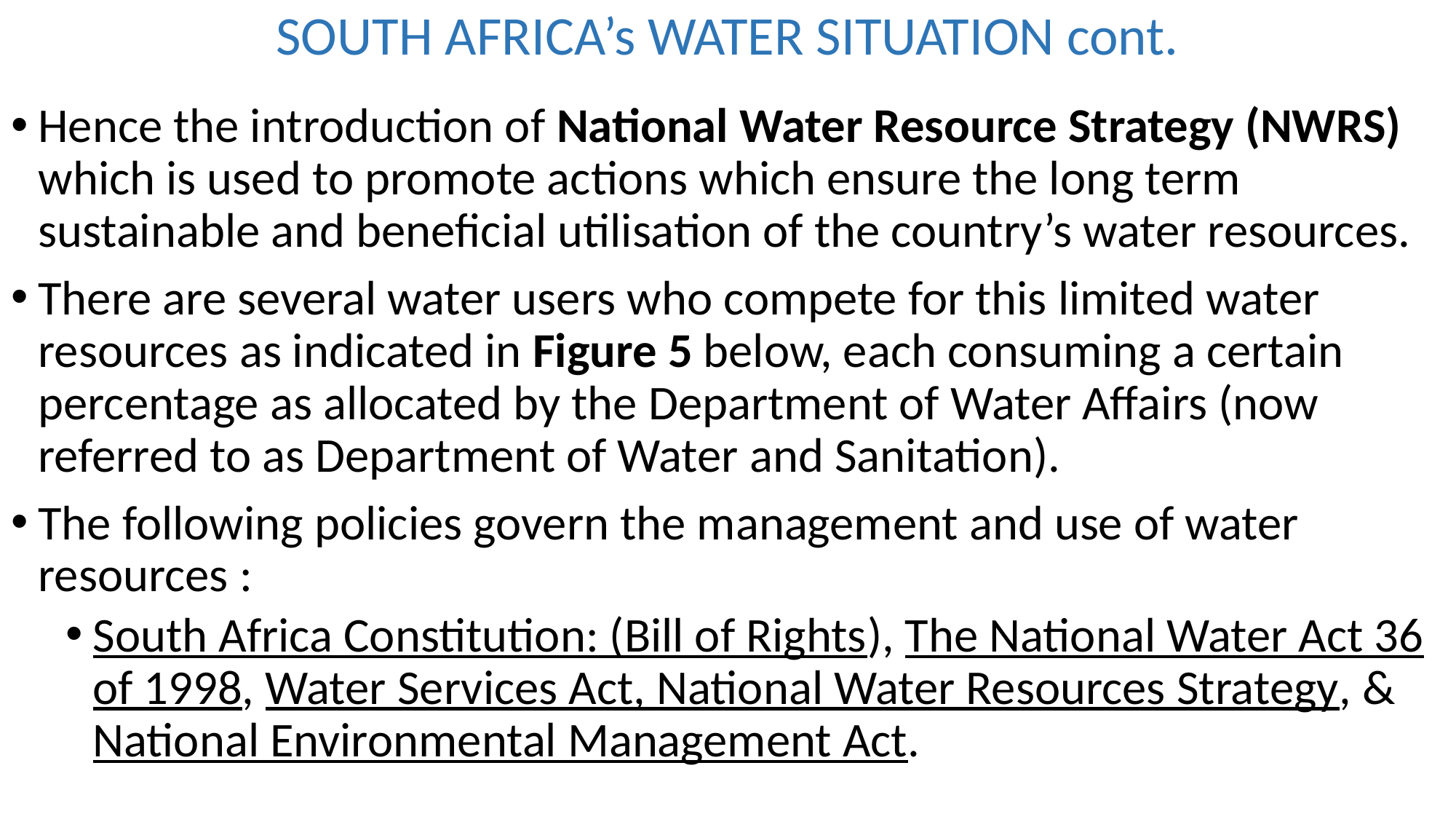

# SOUTH AFRICA’s WATER SITUATION cont.
Hence the introduction of National Water Resource Strategy (NWRS) which is used to promote actions which ensure the long term sustainable and beneficial utilisation of the country’s water resources.
There are several water users who compete for this limited water resources as indicated in Figure 5 below, each consuming a certain percentage as allocated by the Department of Water Affairs (now referred to as Department of Water and Sanitation).
The following policies govern the management and use of water resources :
South Africa Constitution: (Bill of Rights), The National Water Act 36 of 1998, Water Services Act, National Water Resources Strategy, & National Environmental Management Act.